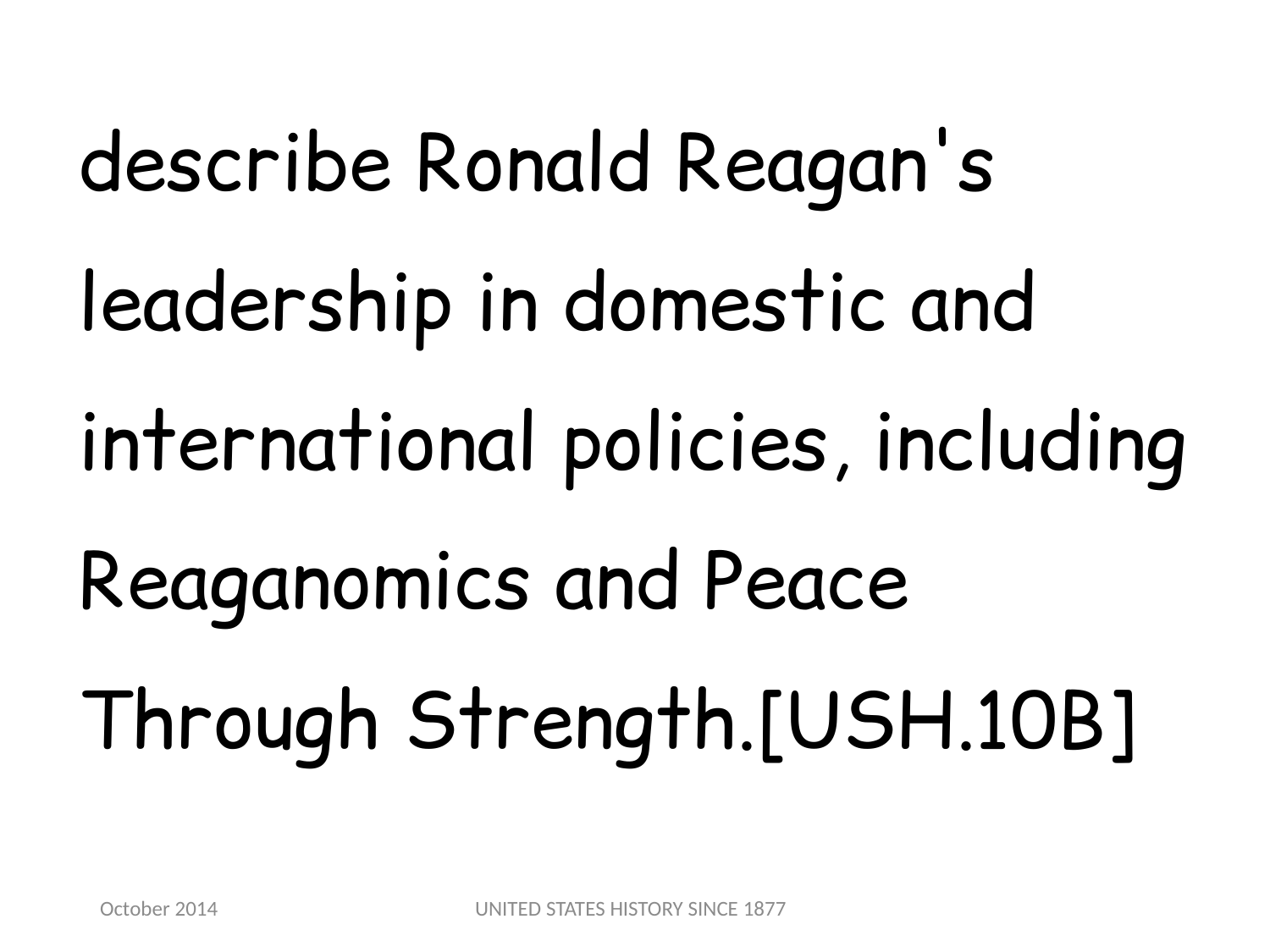

describe Ronald Reagan's leadership in domestic and international policies, including Reaganomics and Peace Through Strength.[USH.10B]
October 2014
UNITED STATES HISTORY SINCE 1877